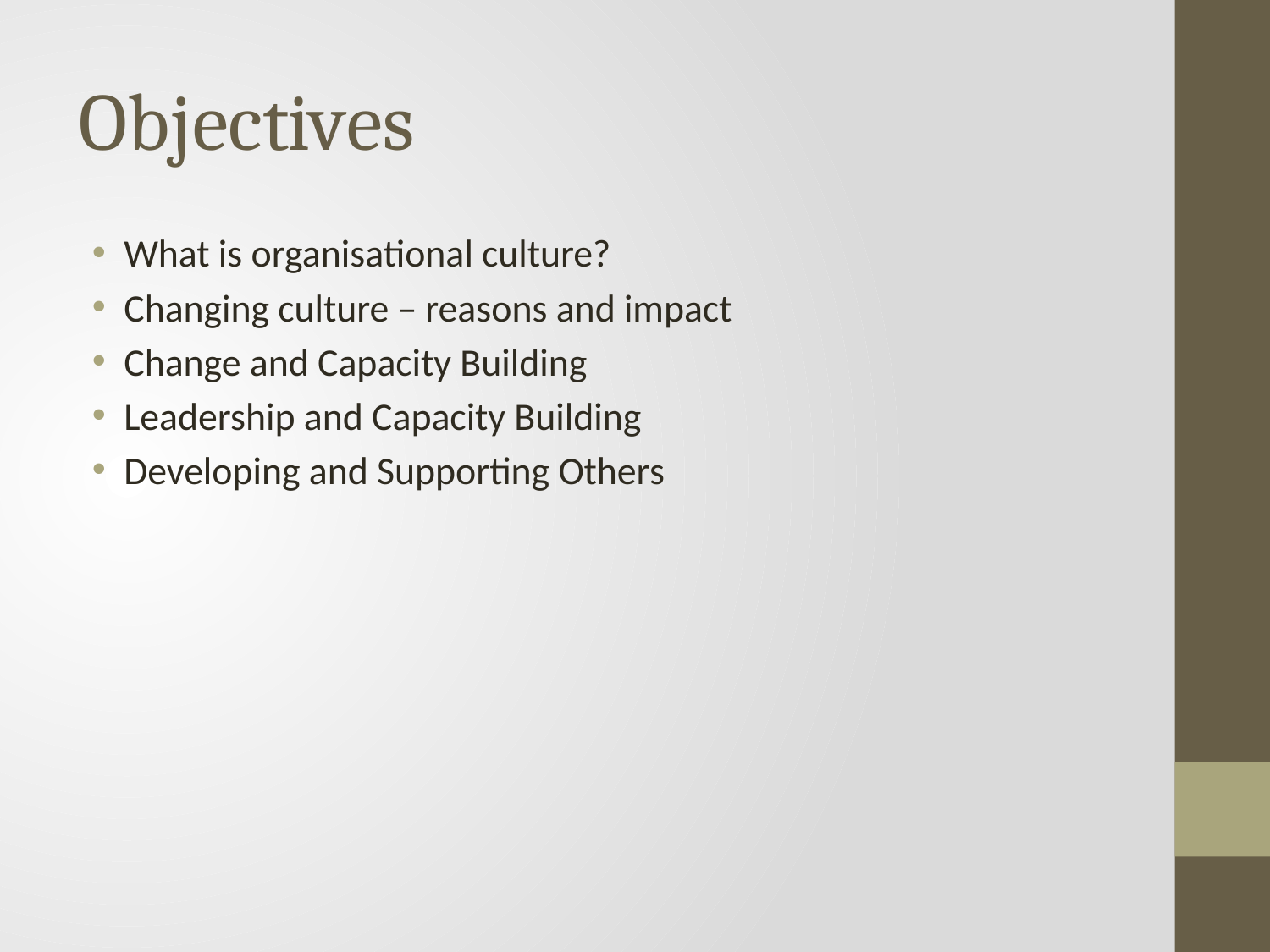

# Objectives
What is organisational culture?
Changing culture – reasons and impact
Change and Capacity Building
Leadership and Capacity Building
Developing and Supporting Others